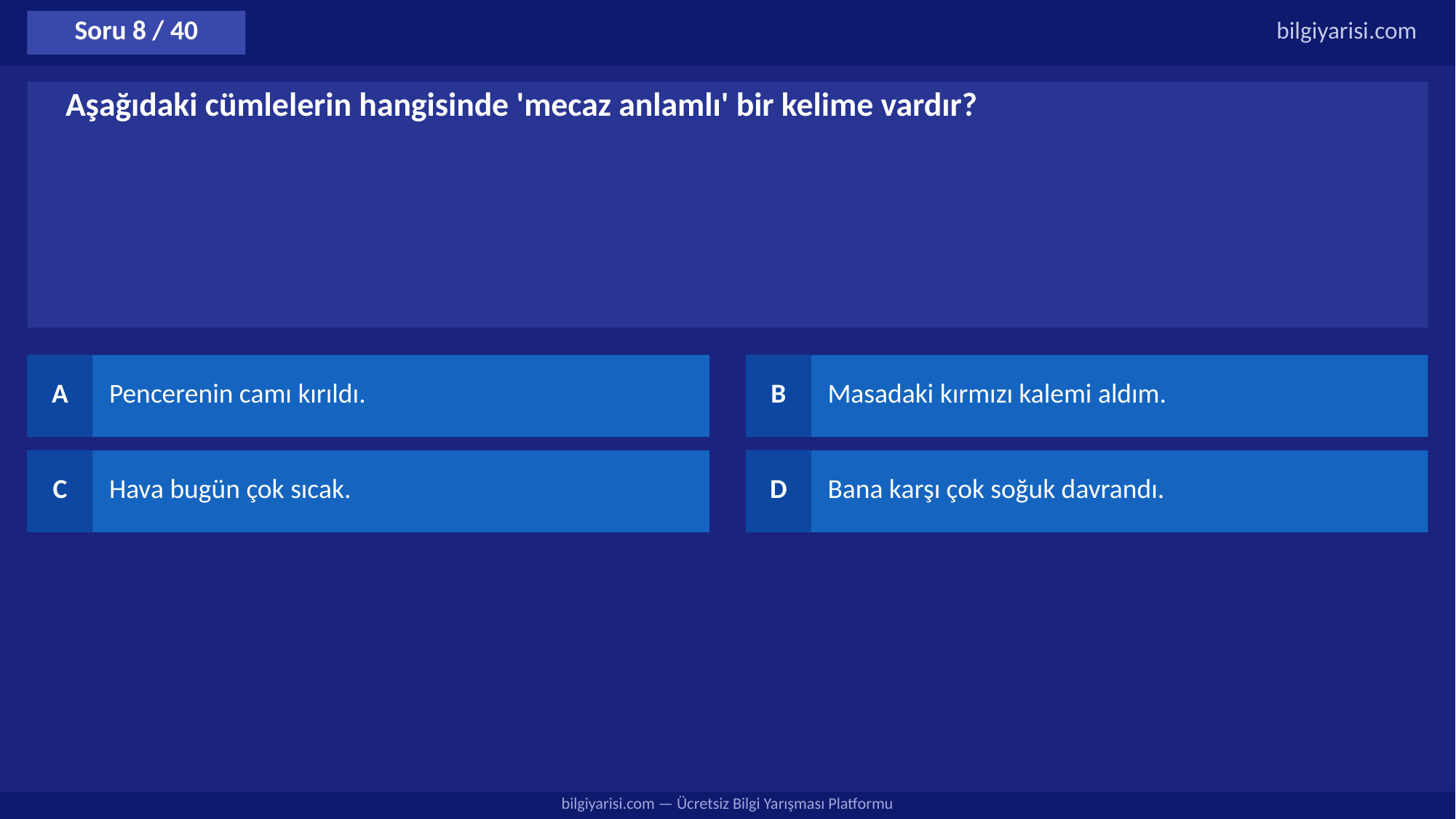

Soru 8 / 40
bilgiyarisi.com

Aşağıdaki cümlelerin hangisinde 'mecaz anlamlı' bir kelime vardır?

A
Pencerenin camı kırıldı.

B
Masadaki kırmızı kalemi aldım.

C
Hava bugün çok sıcak.

D
Bana karşı çok soğuk davrandı.
bilgiyarisi.com — Ücretsiz Bilgi Yarışması Platformu